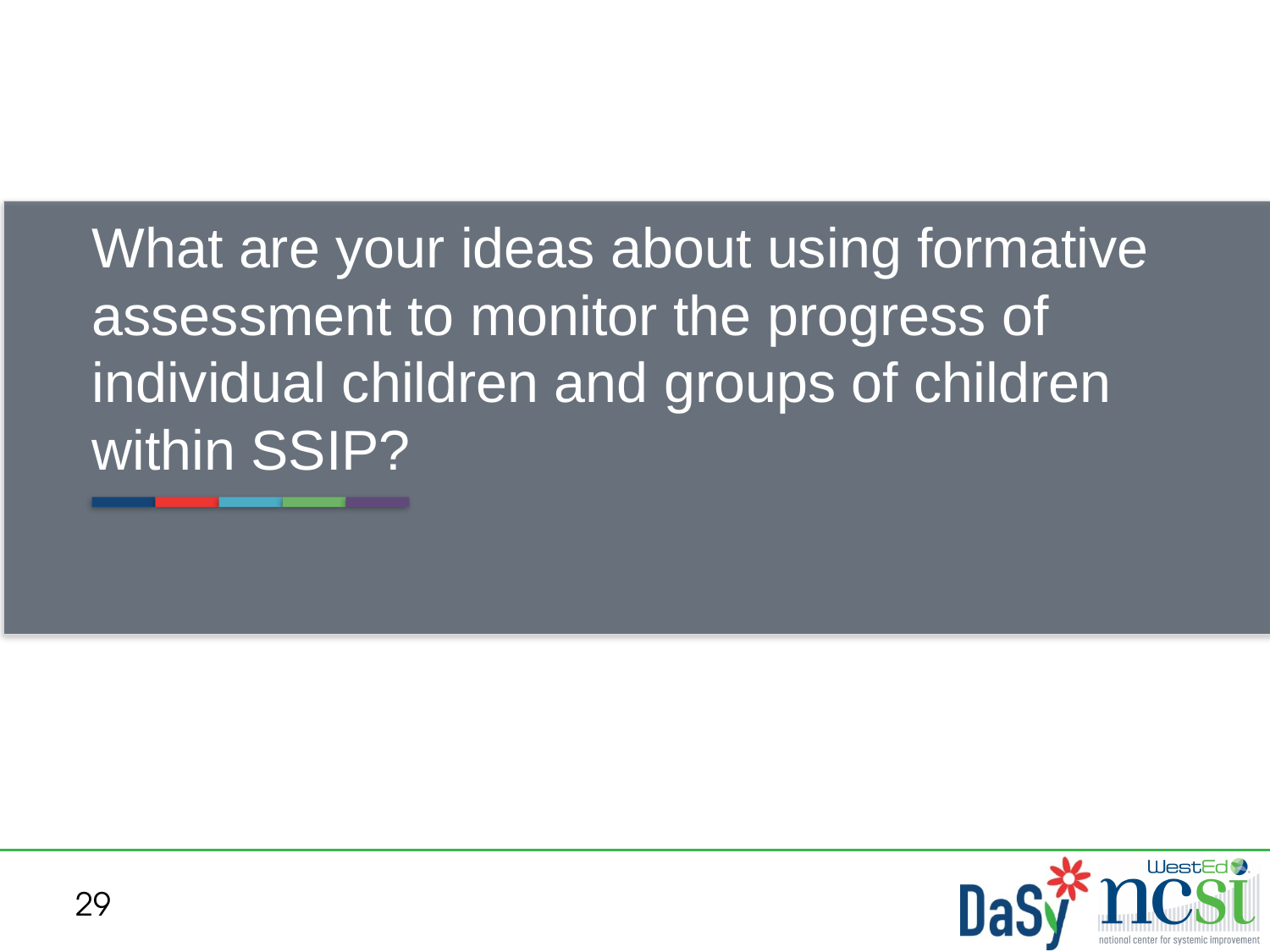

What are your ideas about using formative assessment to monitor the progress of individual children and groups of children within SSIP?

29